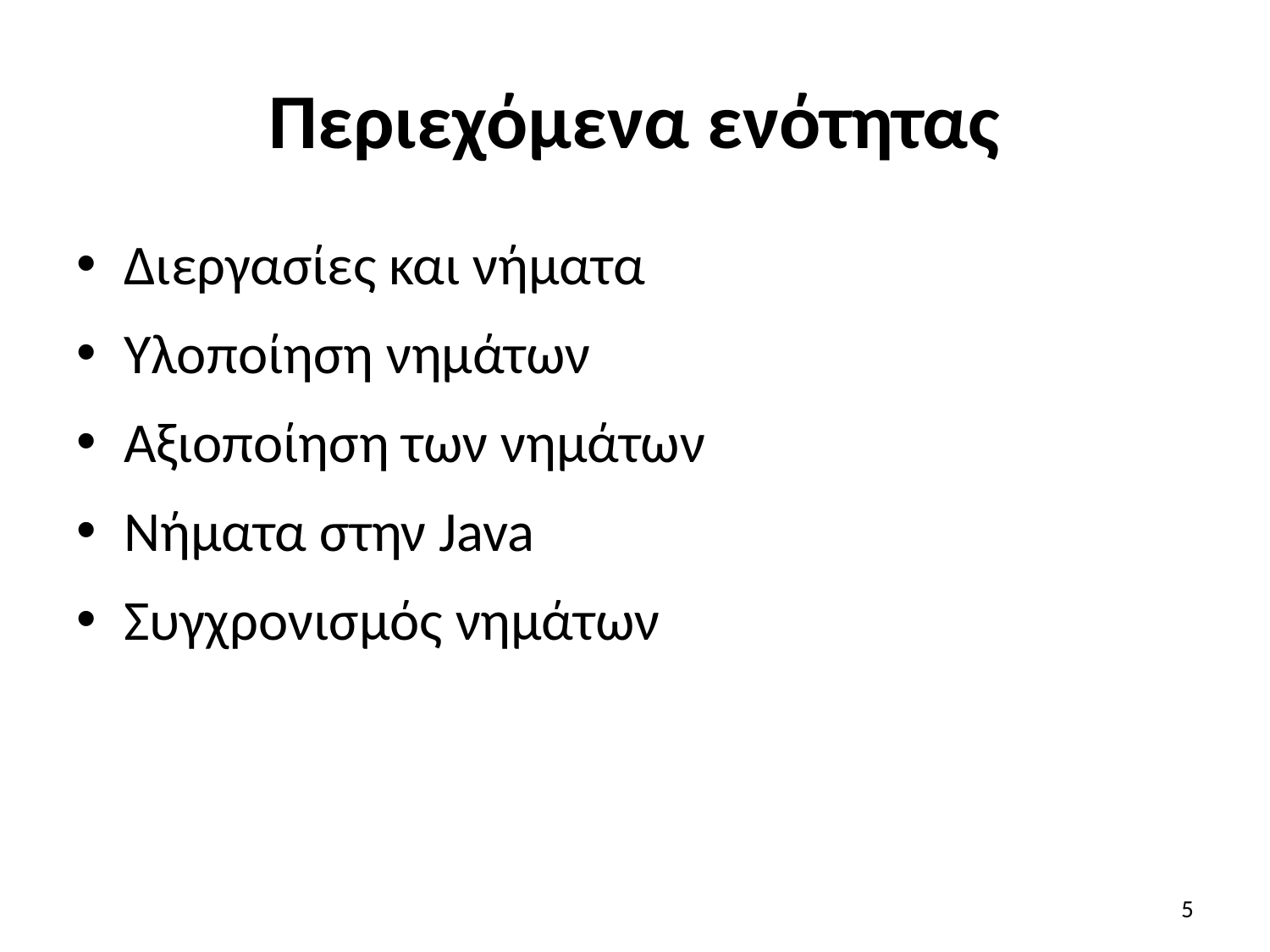

# Περιεχόμενα ενότητας
Διεργασίες και νήματα
Υλοποίηση νημάτων
Αξιοποίηση των νημάτων
Νήματα στην Java
Συγχρονισμός νημάτων
5